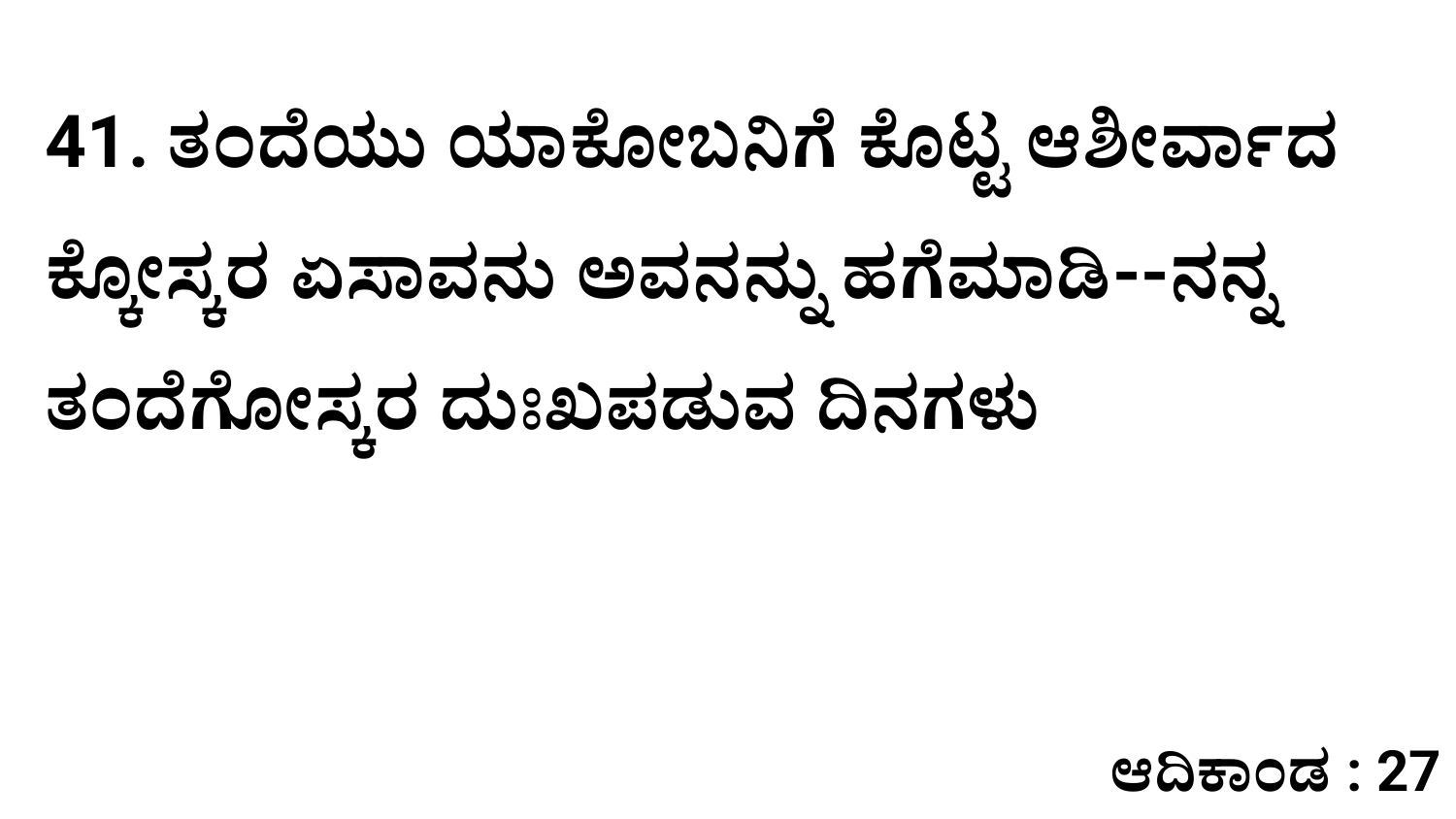

41. ತಂದೆಯು ಯಾಕೋಬನಿಗೆ ಕೊಟ್ಟ ಆಶೀರ್ವಾದ ಕ್ಕೋಸ್ಕರ ಏಸಾವನು ಅವನನ್ನು ಹಗೆಮಾಡಿ--ನನ್ನ ತಂದೆಗೋಸ್ಕರ ದುಃಖಪಡುವ ದಿನಗಳು
ಆದಿಕಾಂಡ : 27